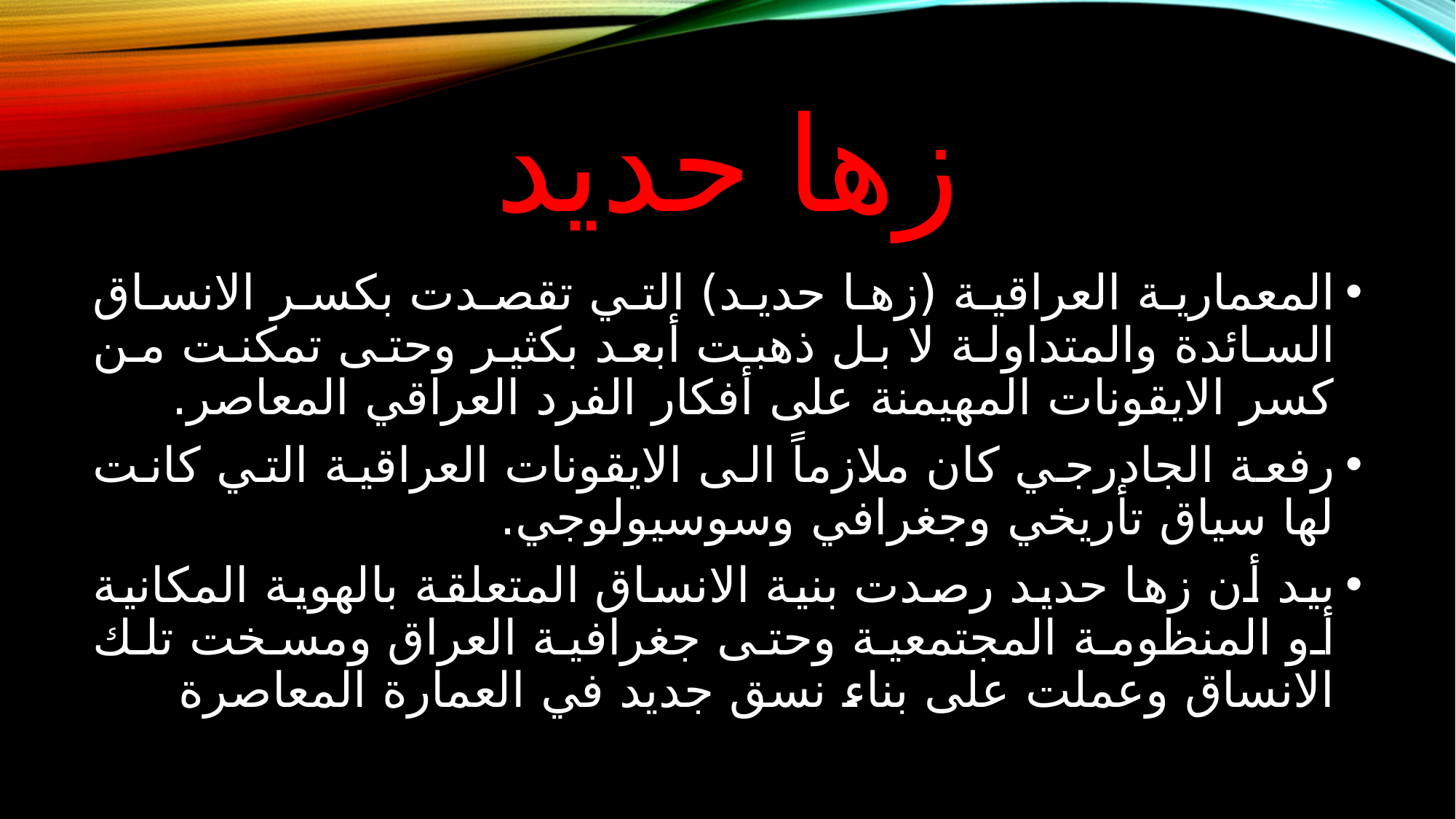

# زها حديد
المعمارية العراقية (زها حديد) التي تقصدت بكسر الانساق السائدة والمتداولة لا بل ذهبت أبعد بكثير وحتى تمكنت من كسر الايقونات المهيمنة على أفكار الفرد العراقي المعاصر.
رفعة الجادرجي كان ملازماً الى الايقونات العراقية التي كانت لها سياق تأريخي وجغرافي وسوسيولوجي.
بيد أن زها حديد رصدت بنية الانساق المتعلقة بالهوية المكانية أو المنظومة المجتمعية وحتى جغرافية العراق ومسخت تلك الانساق وعملت على بناء نسق جديد في العمارة المعاصرة